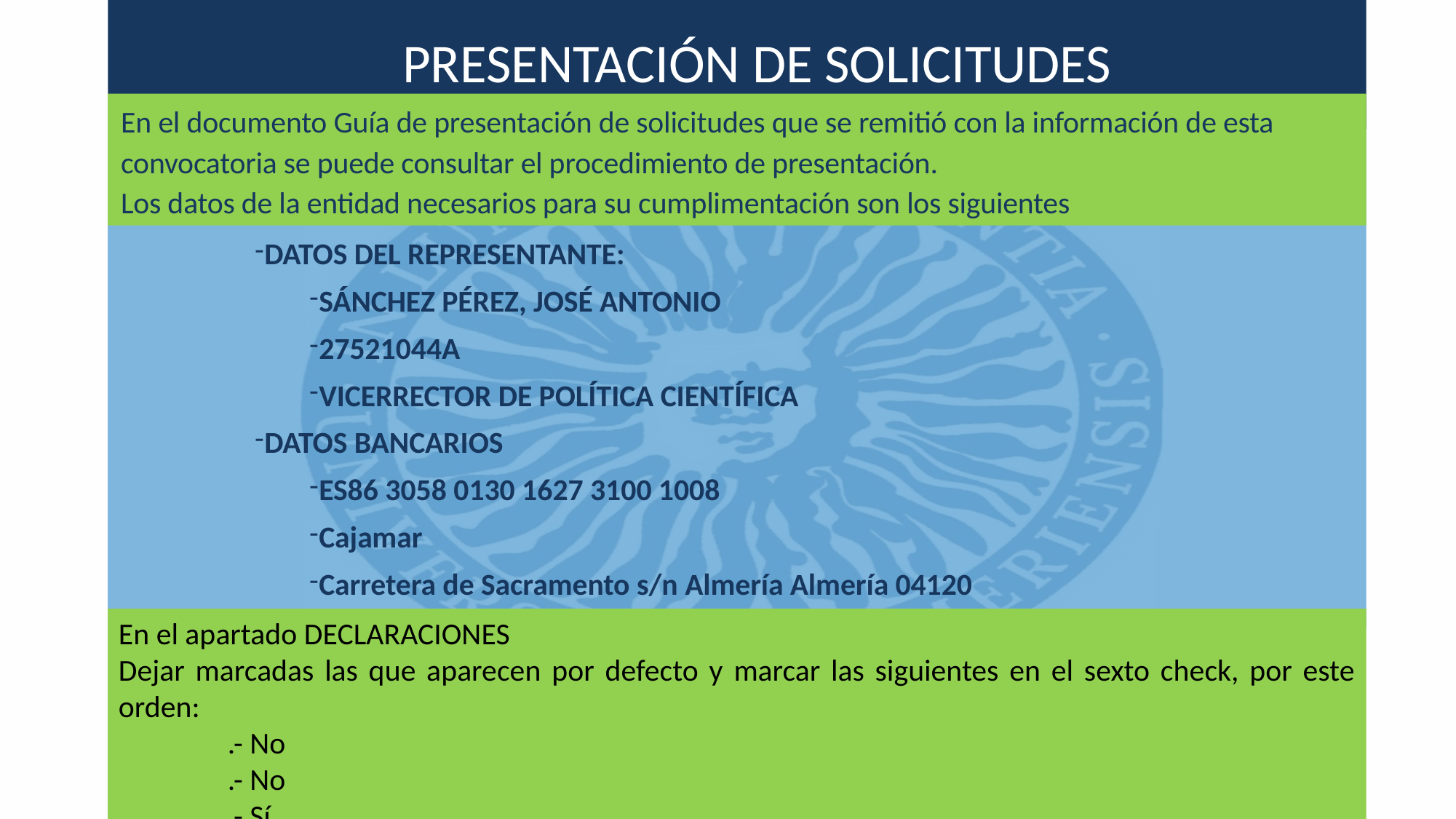

# PRESENTACIÓN DE SOLICITUDES

En el documento Guía de presentación de solicitudes que se remitió con la información de esta

convocatoria se puede consultar el procedimiento de presentación.

Los datos de la entidad necesarios para su cumplimentación son los siguientes
DATOS DE LA PERSONA O ENTIDAD PARTICIPANTE. UNIVERSIDAD DE ALMERÍA
UNIVERSIDAD DE ALMERÍA
CIF: Q545008G
DATOS DEL REPRESENTANTE:
SÁNCHEZ PÉREZ, JOSÉ ANTONIO
27521044A
VICERRECTOR DE POLÍTICA CIENTÍFICA
DATOS BANCARIOS
ES86 3058 0130 1627 3100 1008
Cajamar
Carretera de Sacramento s/n Almería Almería 04120

En el apartado DECLARACIONES
Dejar marcadas las que aparecen por defecto y marcar las siguientes en el sexto check, por este orden:
	.- No
	.- No
	.- Sí